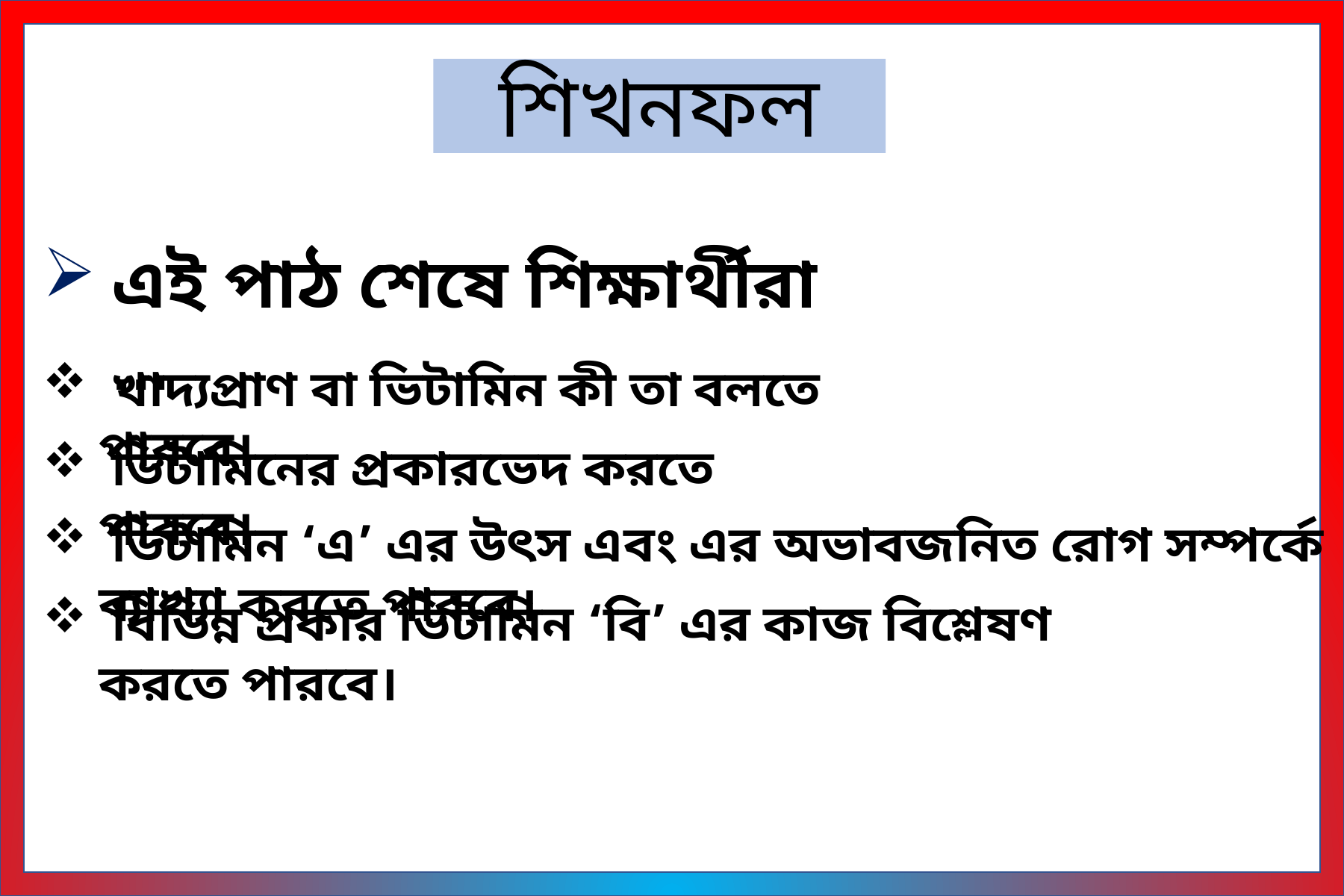

শিখনফল
এই পাঠ শেষে শিক্ষার্থীরা ...
 খাদ্যপ্রাণ বা ভিটামিন কী তা বলতে পারবে।
 ভিটামিনের প্রকারভেদ করতে পারবে।
 ভিটামিন ‘এ’ এর উৎস এবং এর অভাবজনিত রোগ সম্পর্কে ব্যাখ্যা করতে পারবে।
 বিভিন্ন প্রকার ভিটামিন ‘বি’ এর কাজ বিশ্লেষণ করতে পারবে।